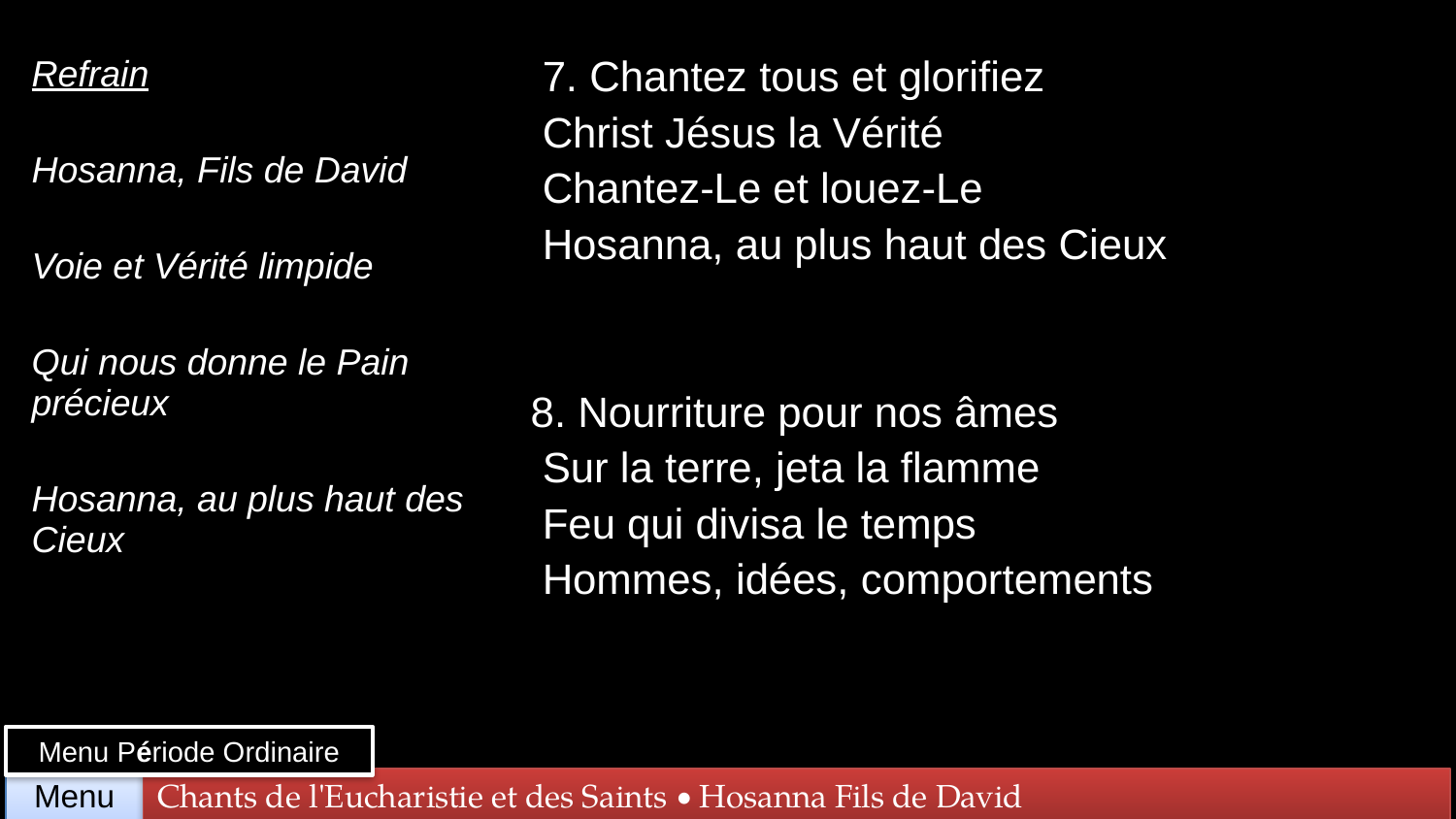

| Refrain Hosanna, Fils de David Voie et Vérité limpide Qui nous donne le Pain précieux Hosanna, au plus haut des Cieux | 7. Chantez tous et glorifiez Christ Jésus la Vérité Chantez-Le et louez-Le Hosanna, au plus haut des Cieux |
| --- | --- |
|  | 8. Nourriture pour nos âmes Sur la terre, jeta la flamme Feu qui divisa le temps Hommes, idées, comportements |

Menu Période Ordinaire
Chants de l'Eucharistie et des Saints • Hosanna Fils de David
Menu